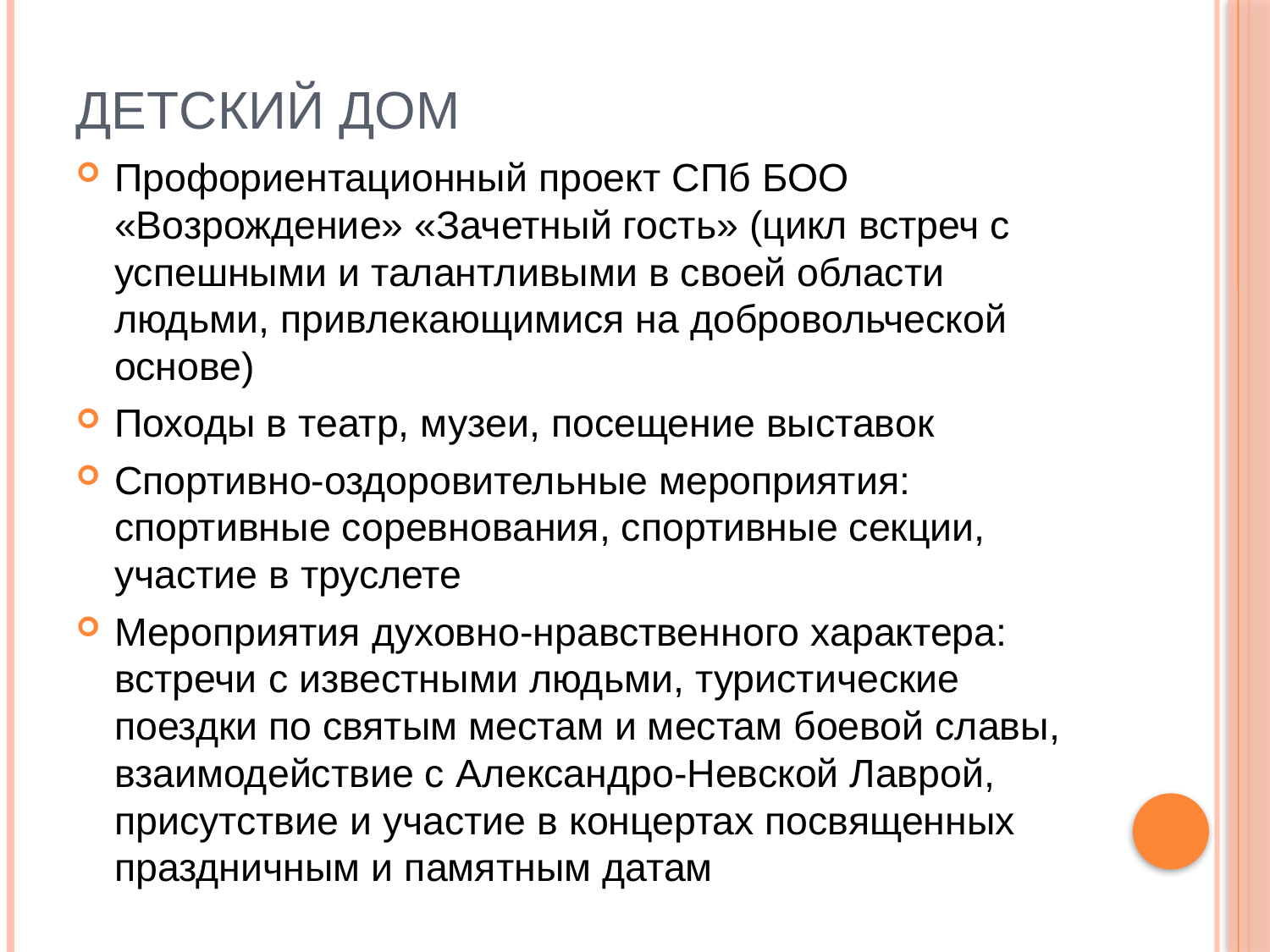

# Детский дом
Профориентационный проект СПб БОО «Возрождение» «Зачетный гость» (цикл встреч с успешными и талантливыми в своей области людьми, привлекающимися на добровольческой основе)
Походы в театр, музеи, посещение выставок
Спортивно-оздоровительные мероприятия: спортивные соревнования, спортивные секции, участие в труслете
Мероприятия духовно-нравственного характера: встречи с известными людьми, туристические поездки по святым местам и местам боевой славы, взаимодействие с Александро-Невской Лаврой, присутствие и участие в концертах посвященных праздничным и памятным датам